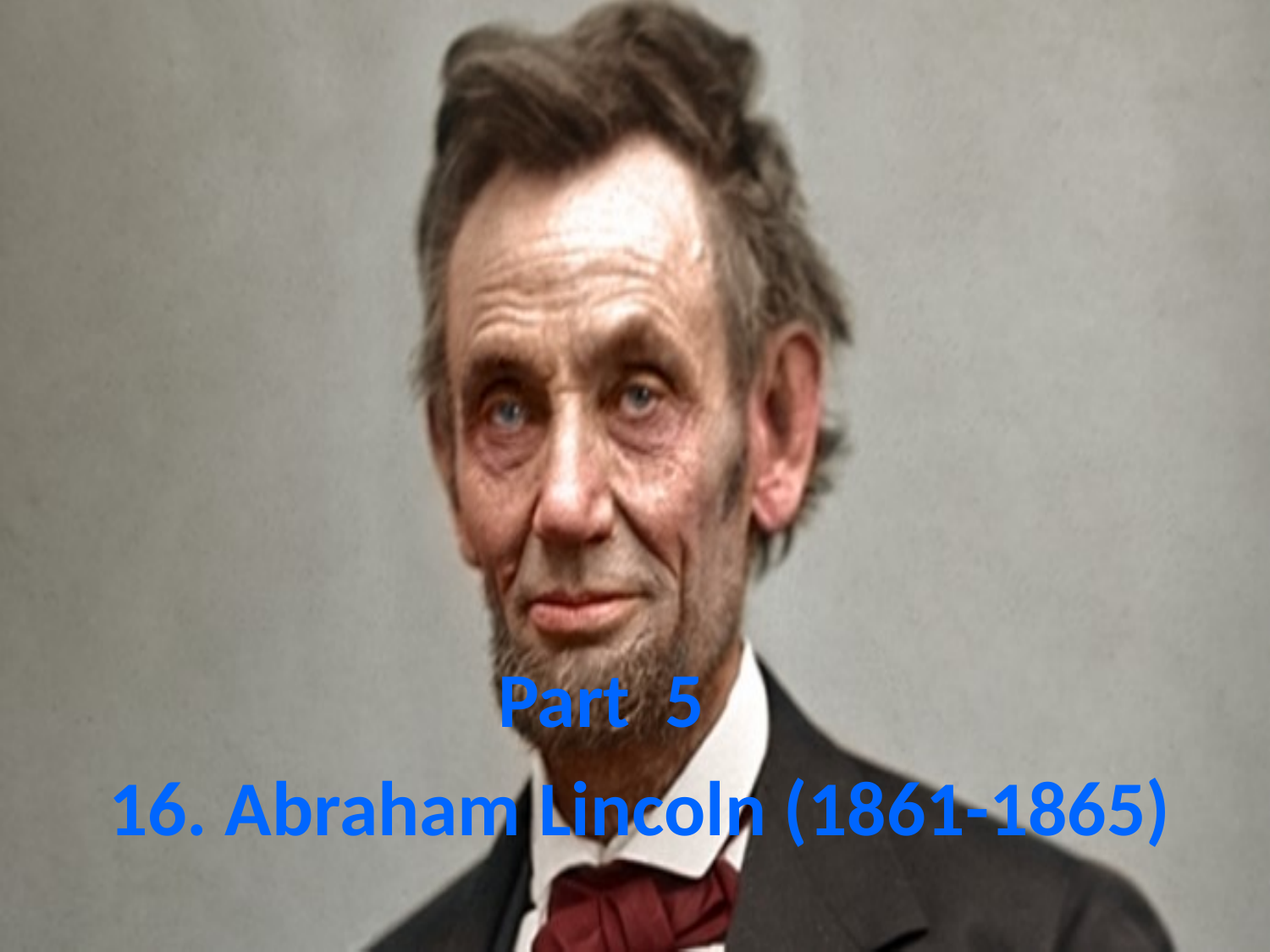

Part  5
# 16. Abraham Lincoln (1861-1865)